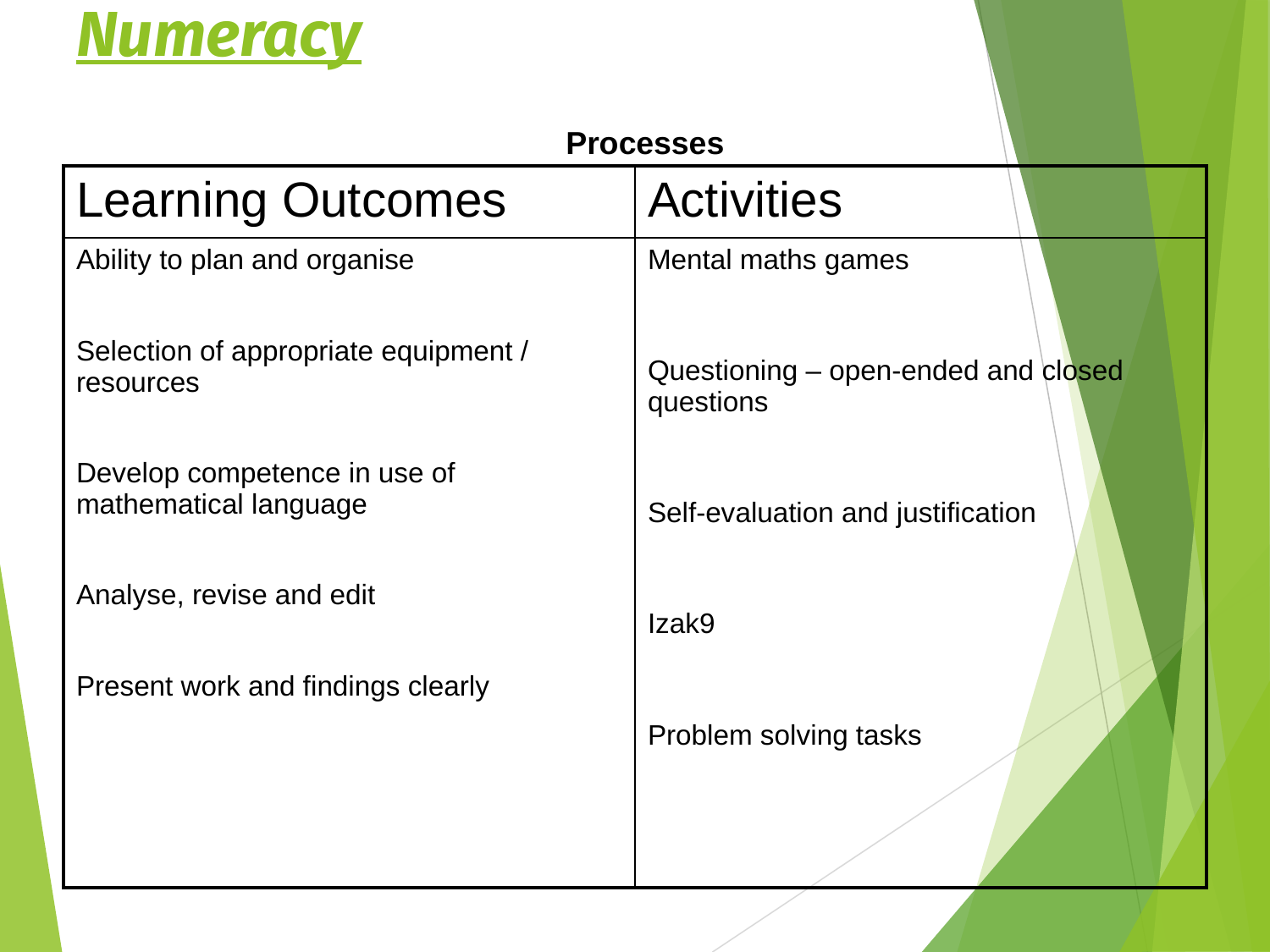

# Numeracy
Processes
| Learning Outcomes | Activities |
| --- | --- |
| Ability to plan and organise Selection of appropriate equipment / resources Develop competence in use of mathematical language Analyse, revise and edit Present work and findings clearly | Mental maths games Questioning – open-ended and closed questions Self-evaluation and justification Izak9 Problem solving tasks |